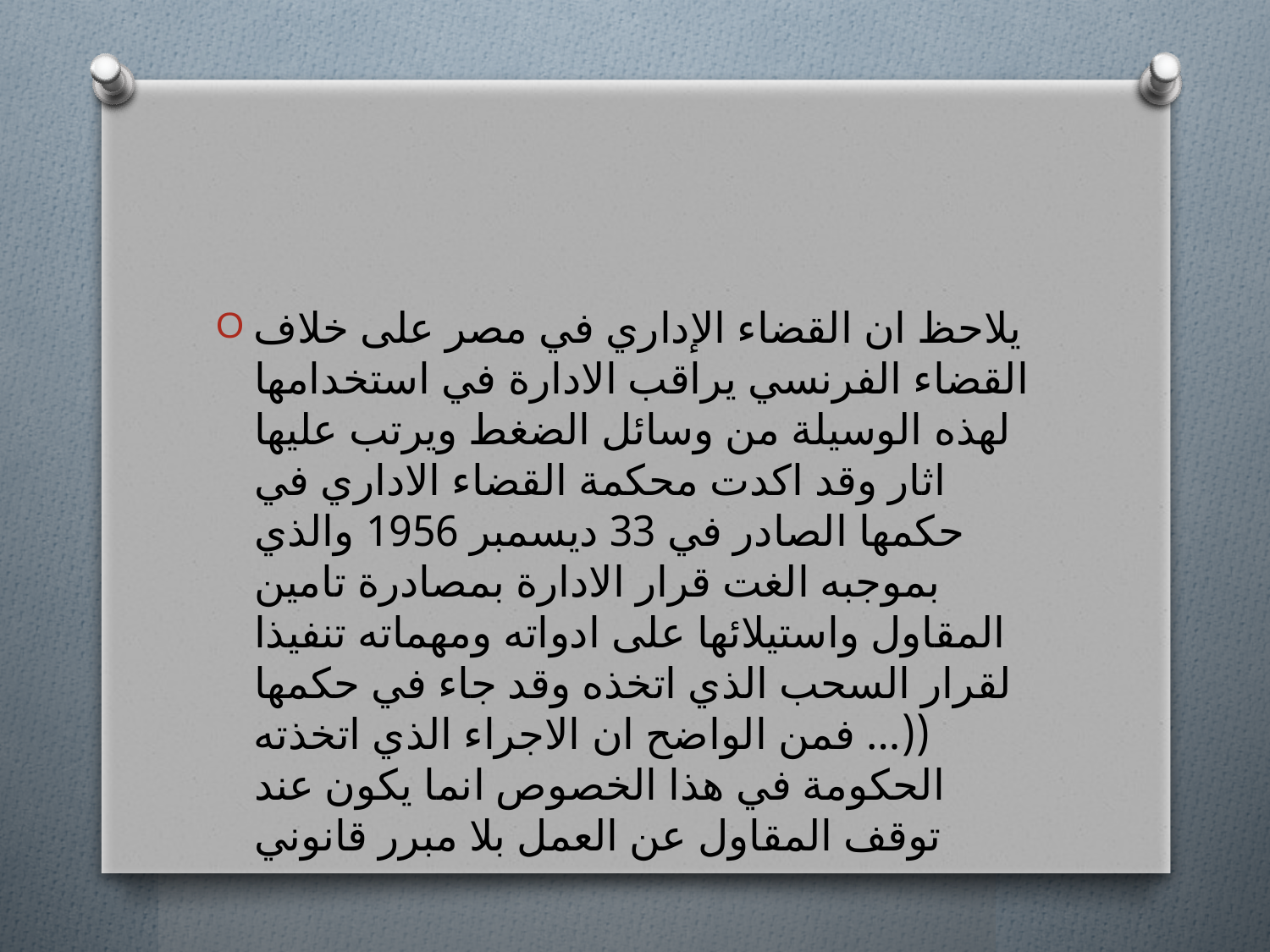

#
يلاحظ ان القضاء الإداري في مصر على خلاف القضاء الفرنسي يراقب الادارة في استخدامها لهذه الوسيلة من وسائل الضغط ويرتب عليها اثار وقد اكدت محكمة القضاء الاداري في حكمها الصادر في 33 ديسمبر 1956 والذي بموجبه الغت قرار الادارة بمصادرة تامين المقاول واستيلائها على ادواته ومهماته تنفيذا لقرار السحب الذي اتخذه وقد جاء في حكمها ((… فمن الواضح ان الاجراء الذي اتخذته الحكومة في هذا الخصوص انما يكون عند توقف المقاول عن العمل بلا مبرر قانوني